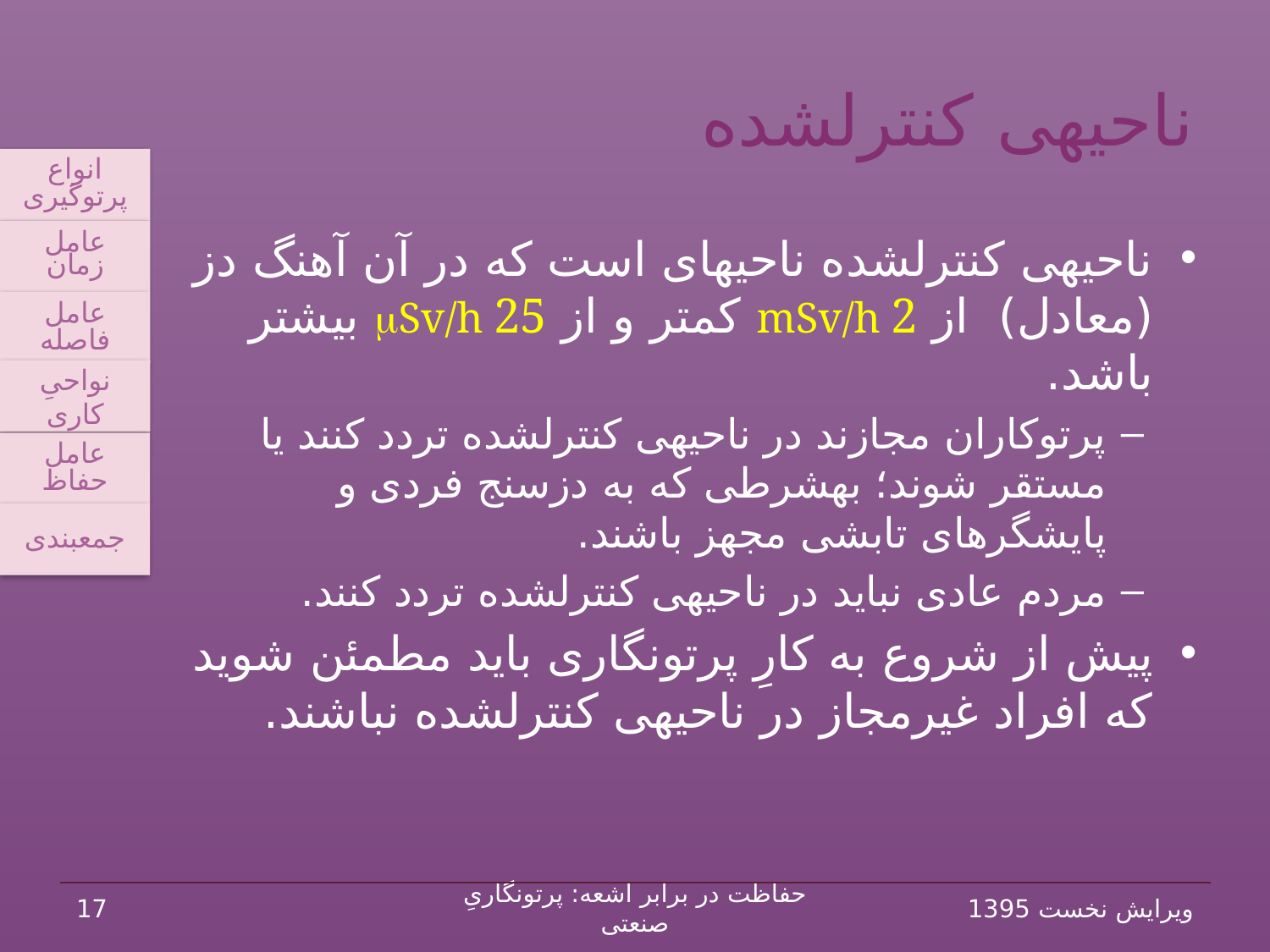

# ناحیه‏ی کنترل‏شده
انواع پرتوگیری
عامل زمان
عامل فاصله
نواحیِ کاری
عامل حفاظ
جمع‏بندی
ناحیه‏ی کنترل‏شده ناحیه‏ای است که در آن آهنگ دز (معادل)  از mSv/h 2 کم‏تر و از μSv/h 25 بیش‏تر باشد.
پرتوکاران مجازند در ناحیه‏ی کنترل‏شده تردد کنند یا مستقر شوند؛ به‏شرطی که به دزسنج فردی و پایش‏گرهای تابشی مجهز باشند.
مردم عادی نباید در ناحیه‏ی کنترل‏شده تردد کنند.
پیش از شروع به کارِ پرتونگاری باید مطمئن شوید که افراد غیرمجاز در ناحیه‏ی کنترل‏شده نباشند.

17
حفاظت در برابر اشعه: پرتونگاریِ صنعتی
ویرایش نخست 1395